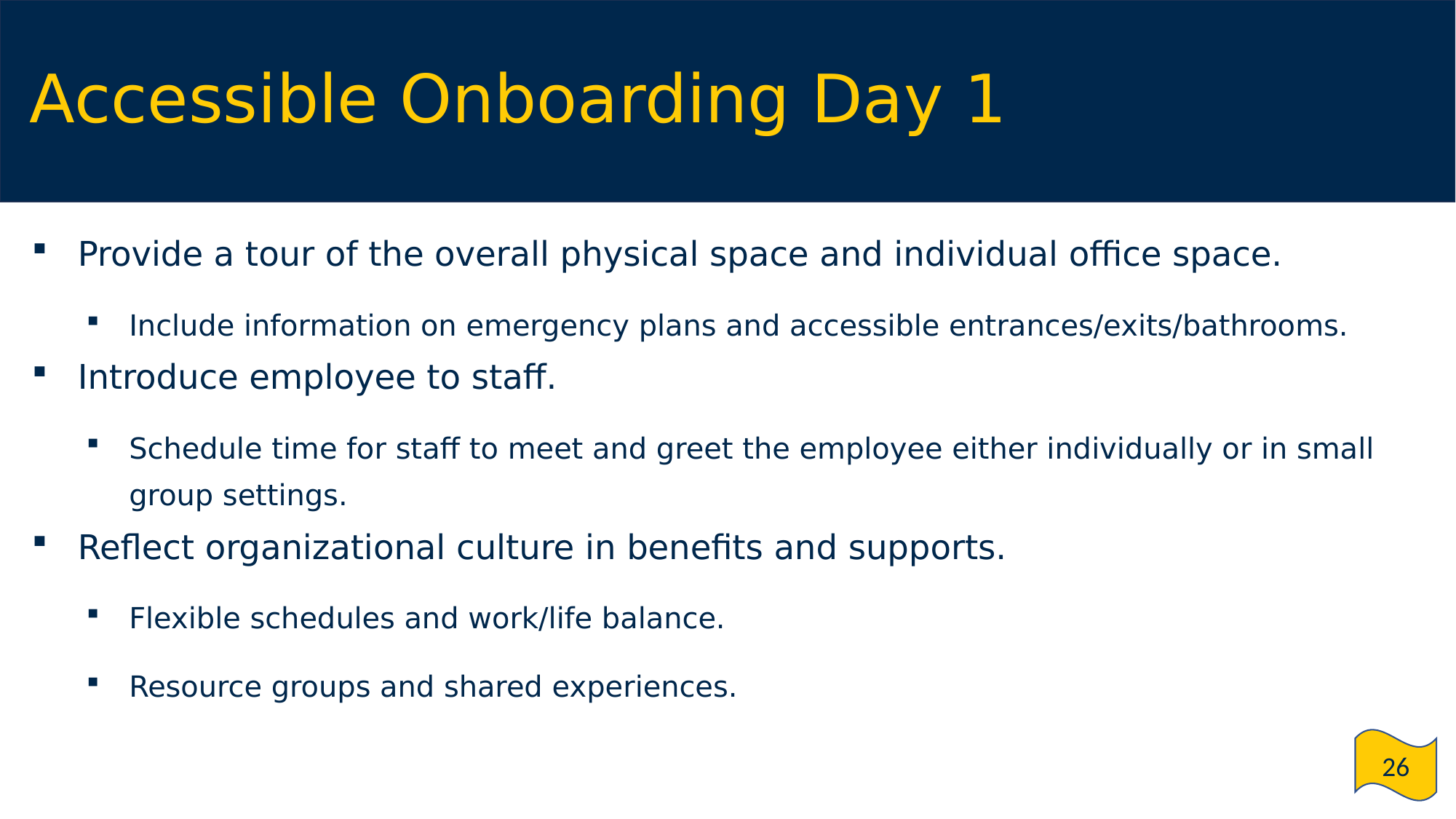

# Accessible Onboarding Day 1
Provide a tour of the overall physical space and individual office space.
Include information on emergency plans and accessible entrances/exits/bathrooms.
Introduce employee to staff.
Schedule time for staff to meet and greet the employee either individually or in small group settings.
Reflect organizational culture in benefits and supports.
Flexible schedules and work/life balance.
Resource groups and shared experiences.